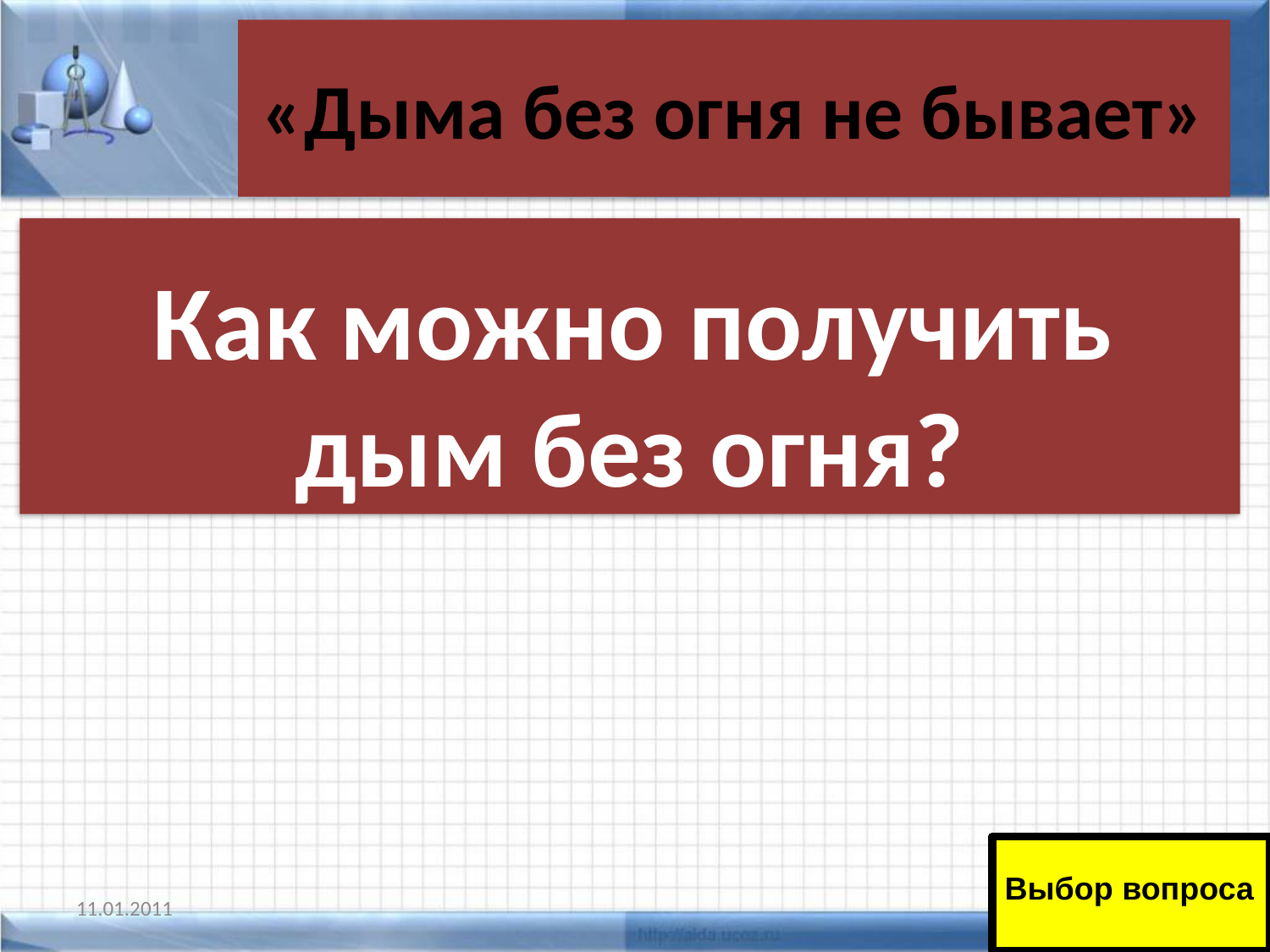

# «Дыма без огня не бывает»

 Как можно получить дым без огня?

Выбор вопроса

11.01.2011
38